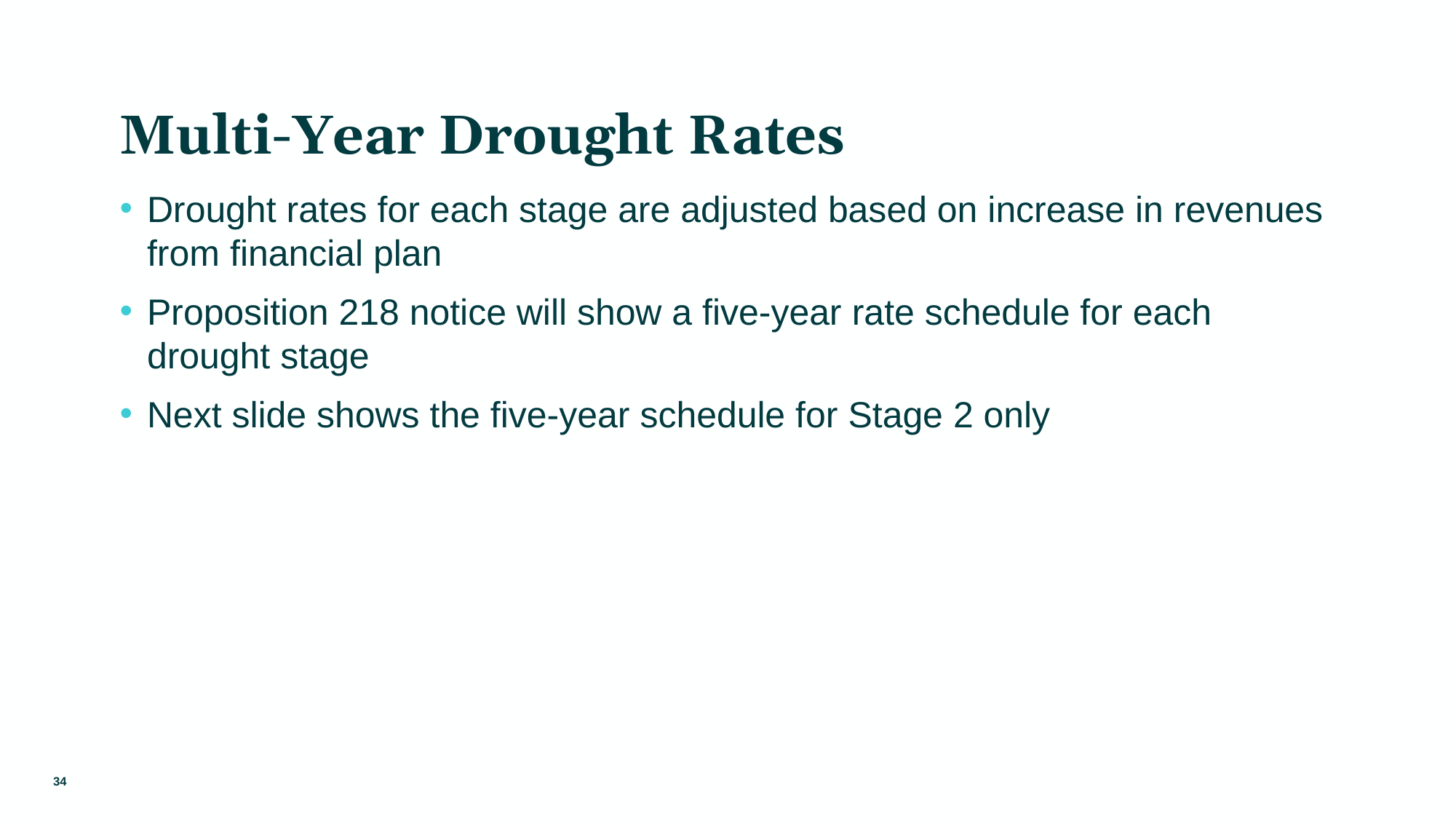

# Multi-Year Drought Rates
Drought rates for each stage are adjusted based on increase in revenues from financial plan
Proposition 218 notice will show a five-year rate schedule for each drought stage
Next slide shows the five-year schedule for Stage 2 only
34